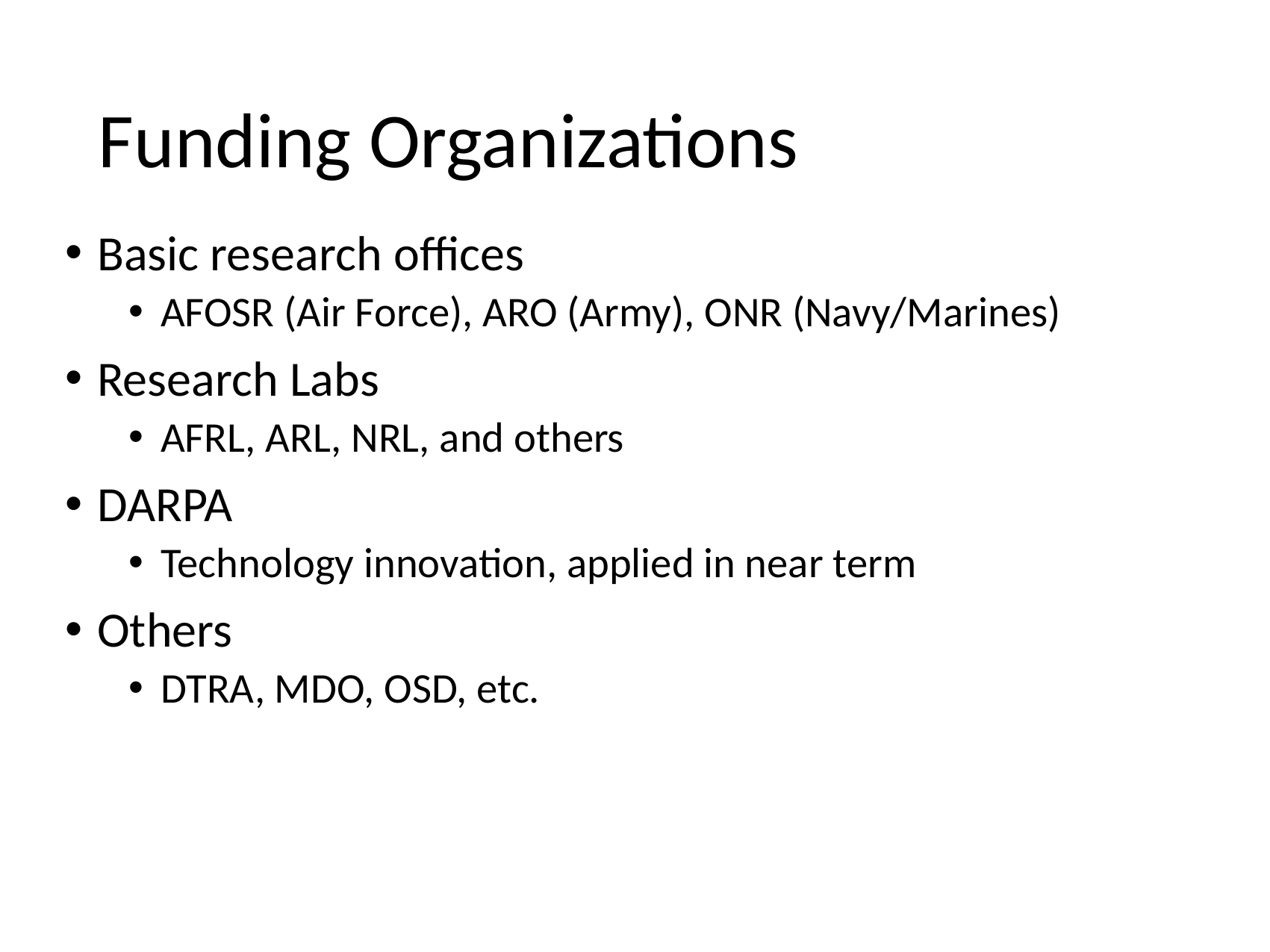

# Funding Organizations
Basic research offices
AFOSR (Air Force), ARO (Army), ONR (Navy/Marines)
Research Labs
AFRL, ARL, NRL, and others
DARPA
Technology innovation, applied in near term
Others
DTRA, MDO, OSD, etc.